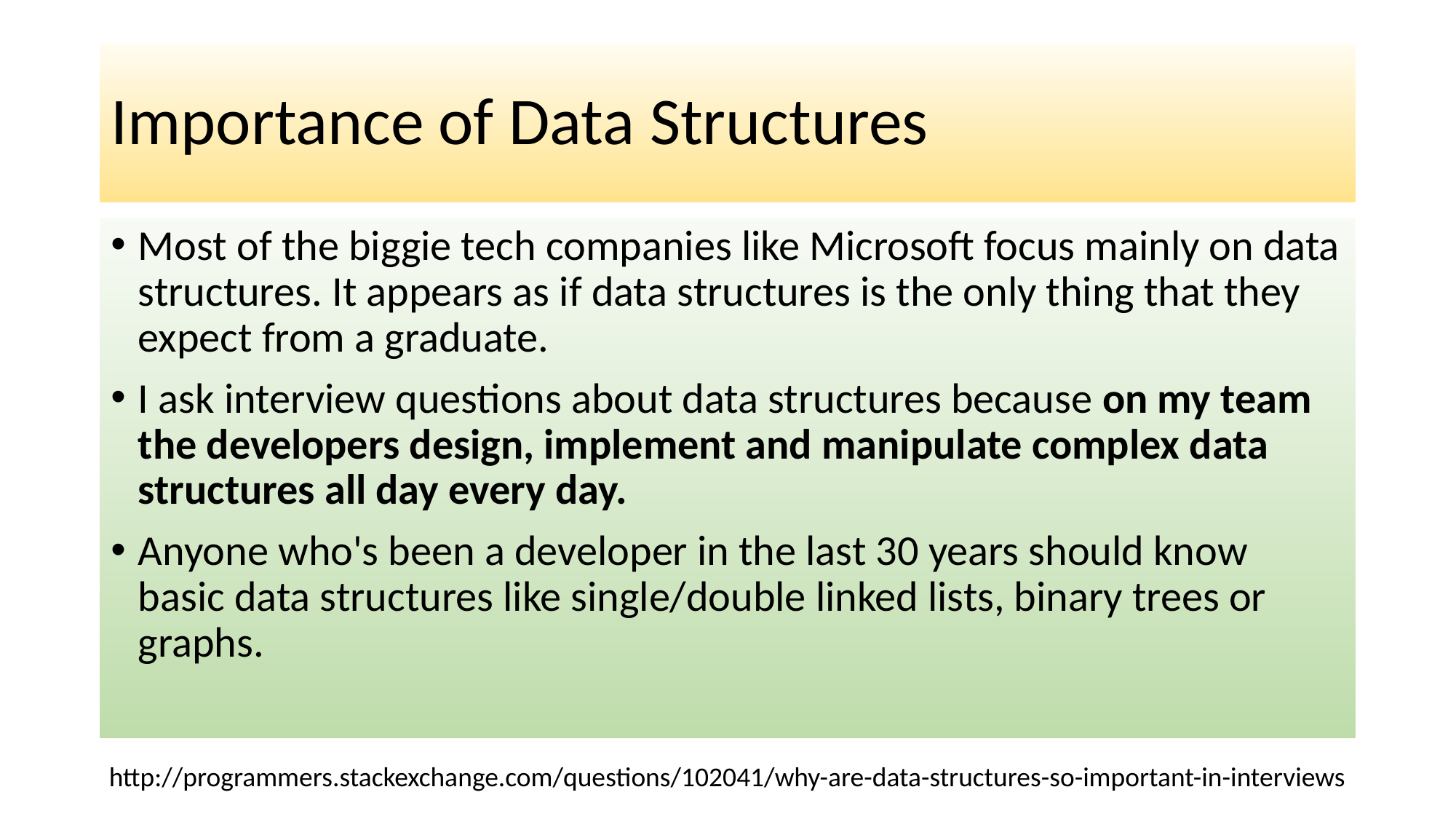

# Importance	of Data Structures
Most of the biggie tech companies like Microsoft focus mainly on data structures. It appears as if data structures is the only thing that they expect from a graduate.
I ask interview questions about data structures because on my team the developers design, implement and manipulate complex data structures all day every day.
Anyone who's been a developer in the last 30 years should know basic data structures like single/double linked lists, binary trees or graphs.
http://programmers.stackexchange.com/questions/102041/why-are-data-structures-so-important-in-interviews